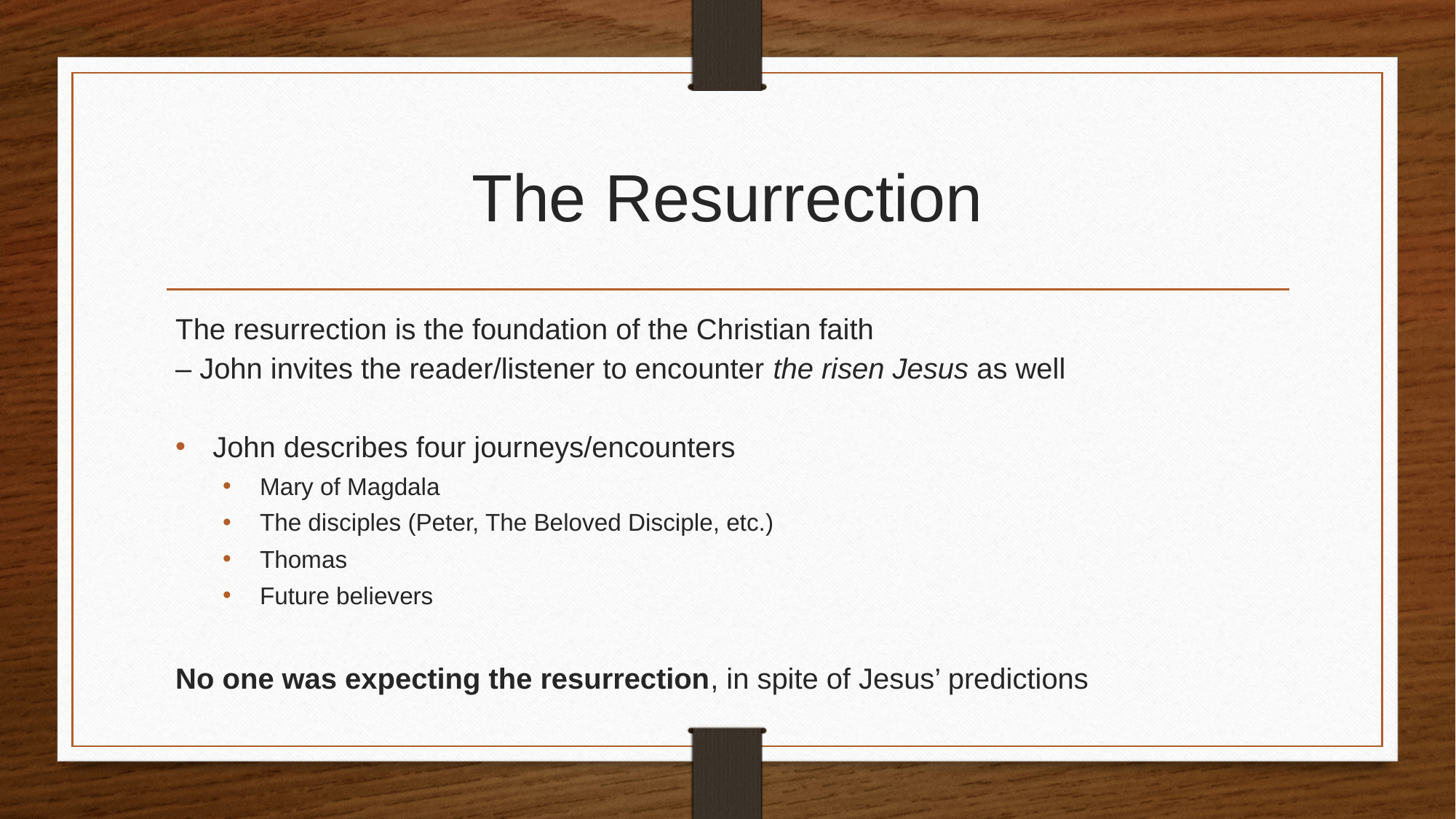

# The Resurrection
The resurrection is the foundation of the Christian faith
– John invites the reader/listener to encounter the risen Jesus as well

John describes four journeys/encounters
Mary of Magdala
The disciples (Peter, The Beloved Disciple, etc.)
Thomas
Future believers

No one was expecting the resurrection, in spite of Jesus’ predictions